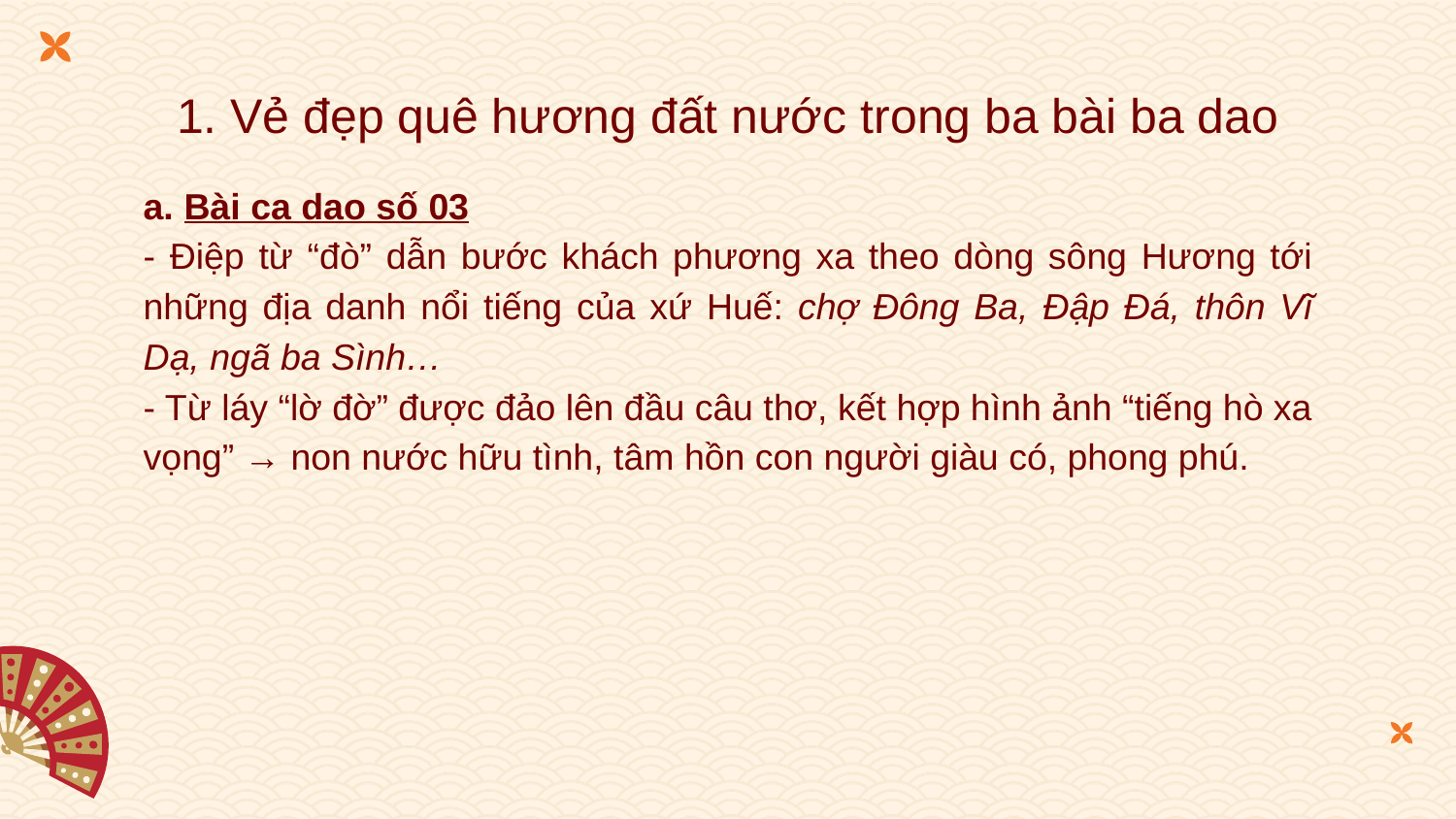

# 1. Vẻ đẹp quê hương đất nước trong ba bài ba dao
a. Bài ca dao số 03
- Điệp từ “đò” dẫn bước khách phương xa theo dòng sông Hương tới những địa danh nổi tiếng của xứ Huế: chợ Đông Ba, Đập Đá, thôn Vĩ Dạ, ngã ba Sình…
- Từ láy “lờ đờ” được đảo lên đầu câu thơ, kết hợp hình ảnh “tiếng hò xa vọng” → non nước hữu tình, tâm hồn con người giàu có, phong phú.